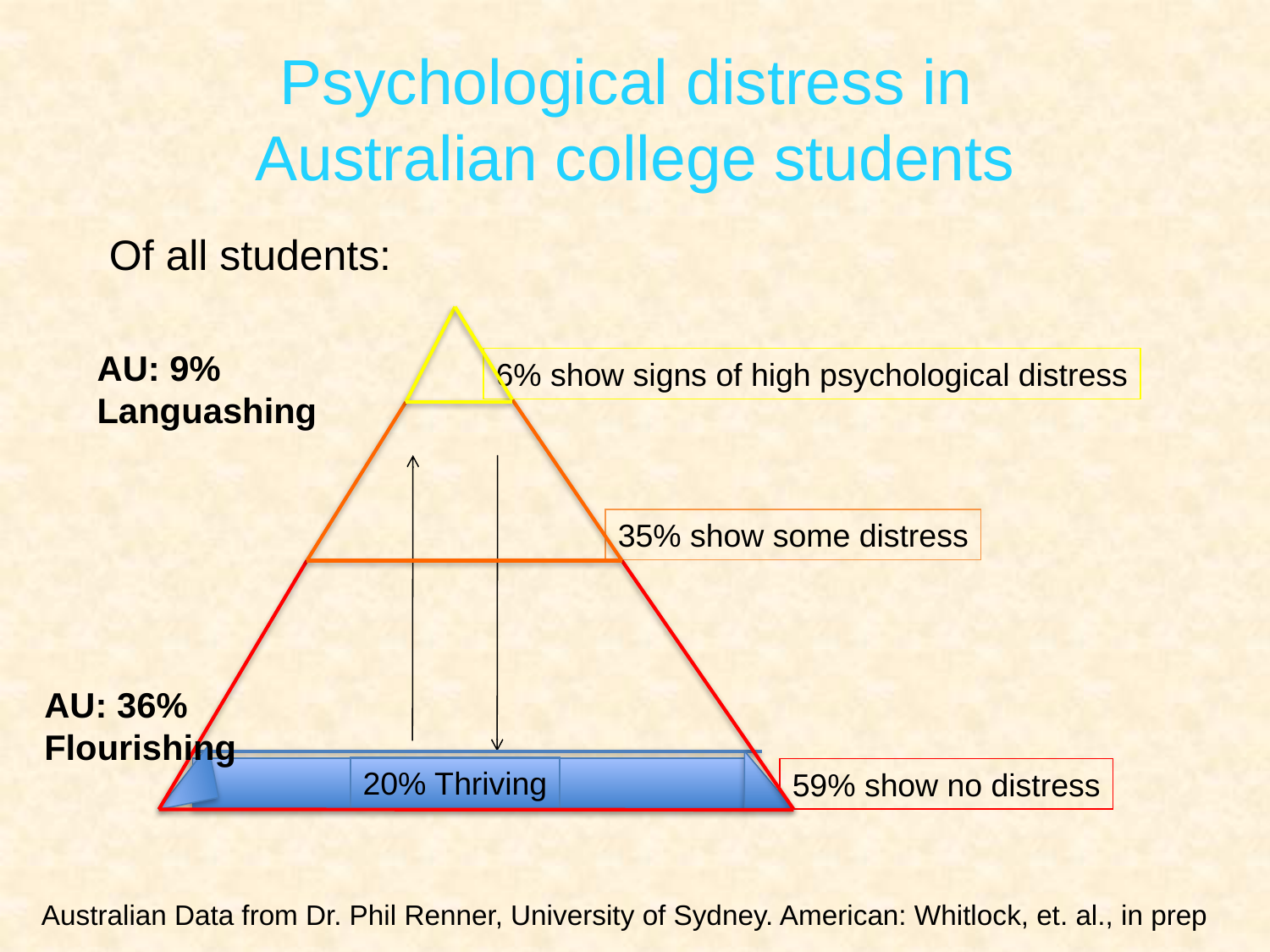

# Psychological distress in Australian college students
Of all students:
AU: 9% Languashing
6% show signs of high psychological distress
35% show some distress
AU: 36%
Flourishing

20% Thriving

59% show no distress
Australian Data from Dr. Phil Renner, University of Sydney. American: Whitlock, et. al., in prep